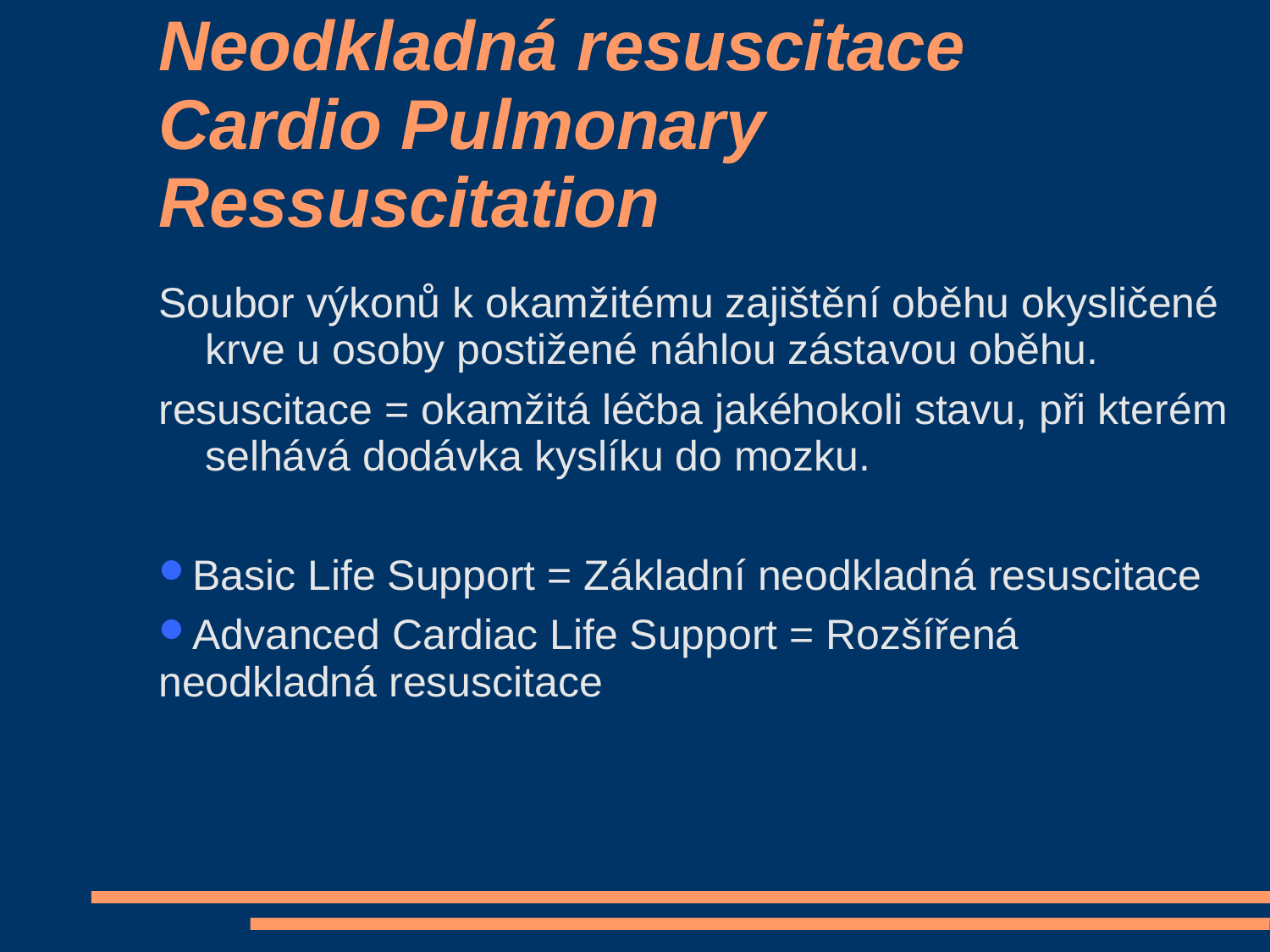

Neodkladná resuscitace
Cardio Pulmonary Ressuscitation
Soubor výkonů k okamžitému zajištění oběhu okysličené krve u osoby postižené náhlou zástavou oběhu.
resuscitace = okamžitá léčba jakéhokoli stavu, při kterém selhává dodávka kyslíku do mozku.

Basic Life Support = Základní neodkladná resuscitace
Advanced Cardiac Life Support = Rozšířená neodkladná resuscitace